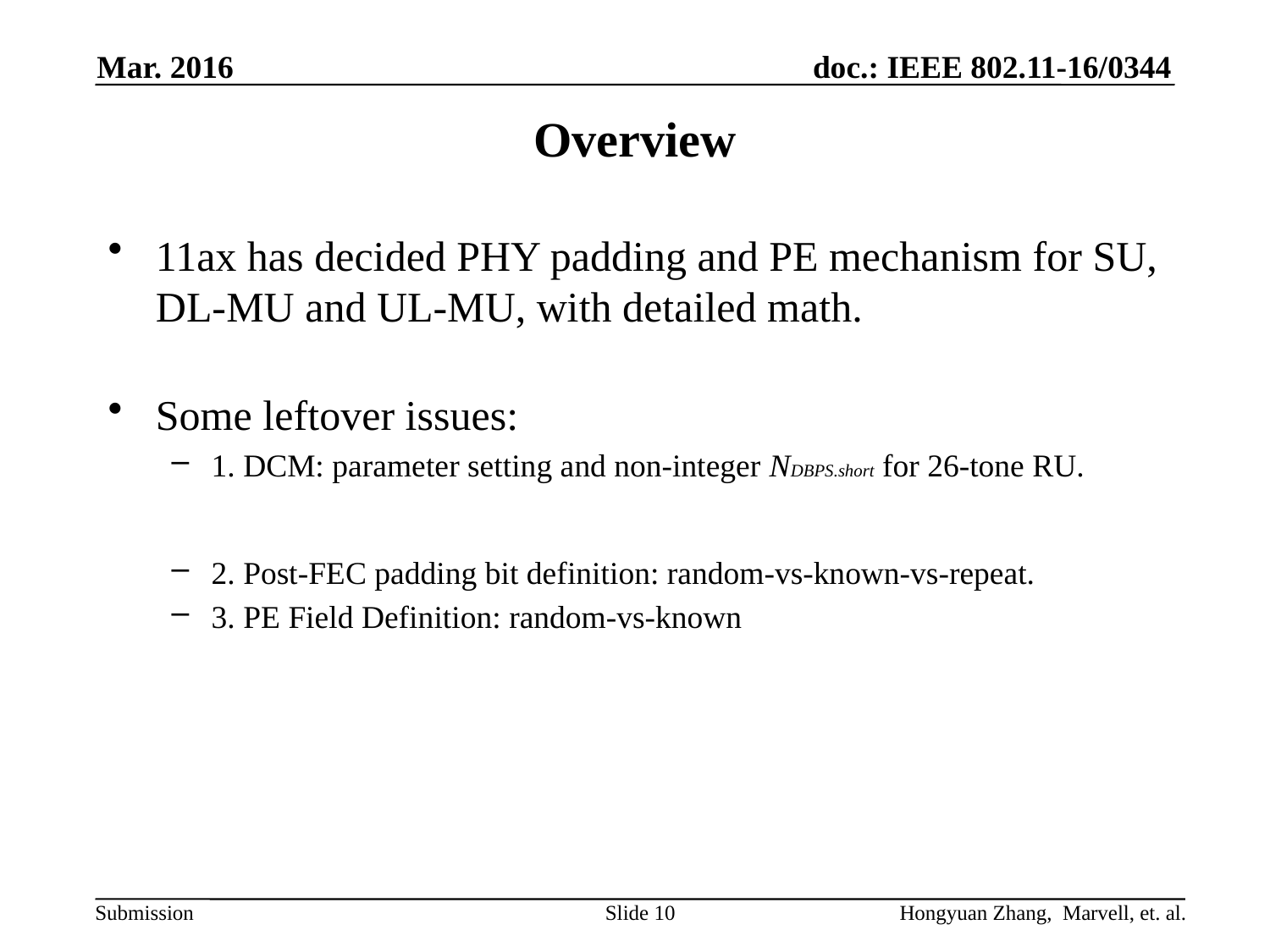

Mar. 2016
# Overview
11ax has decided PHY padding and PE mechanism for SU, DL-MU and UL-MU, with detailed math.

Some leftover issues:
1. DCM: parameter setting and non-integer NDBPS.short for 26-tone RU.

2. Post-FEC padding bit definition: random-vs-known-vs-repeat.
3. PE Field Definition: random-vs-known

Slide 10
Hongyuan Zhang,  Marvell, et. al.